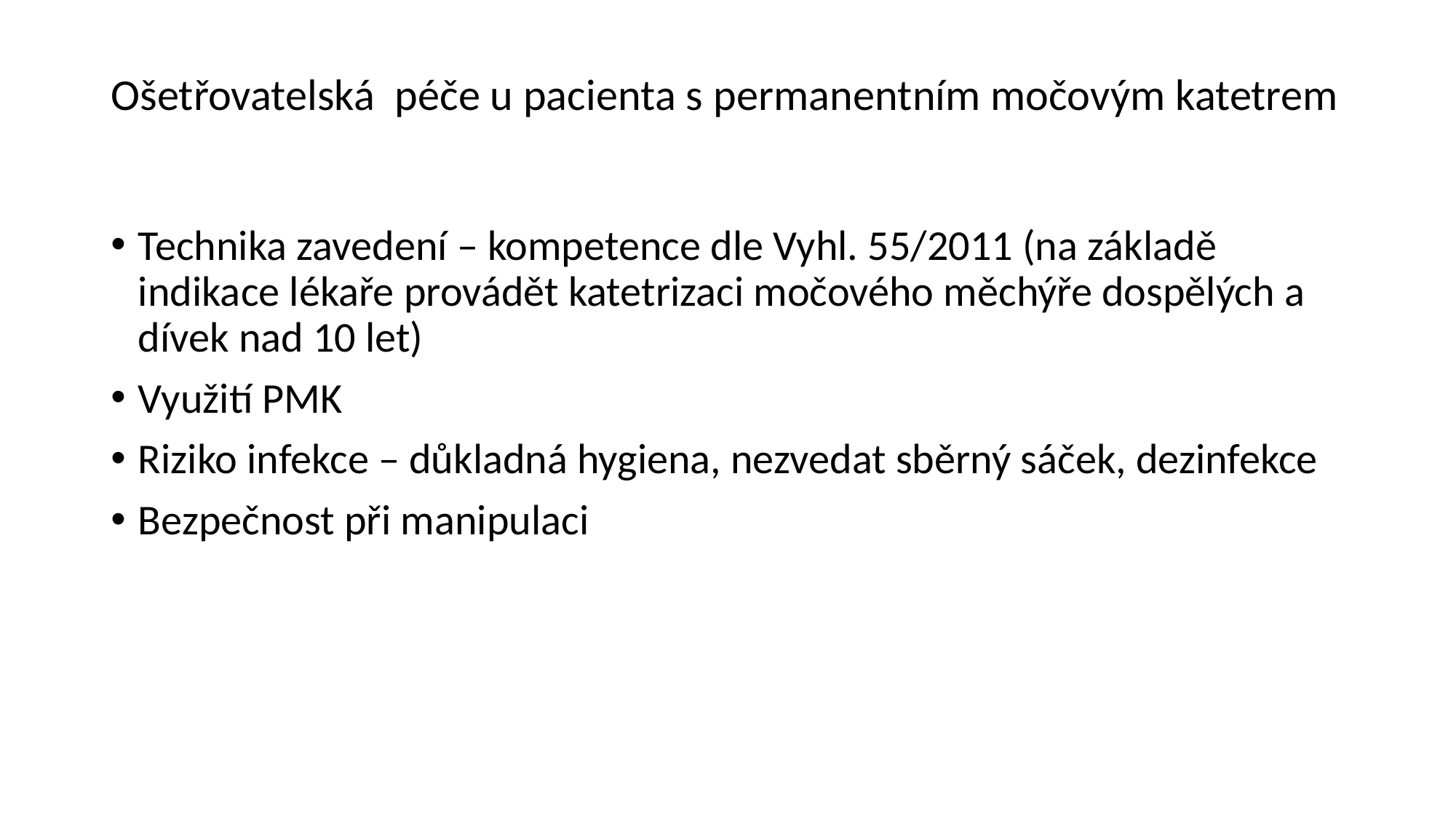

# Ošetřovatelská  péče u pacienta s permanentním močovým katetrem
Technika zavedení – kompetence dle Vyhl. 55/2011 (na základě indikace lékaře provádět katetrizaci močového měchýře dospělých a dívek nad 10 let)
Využití PMK
Riziko infekce – důkladná hygiena, nezvedat sběrný sáček, dezinfekce
Bezpečnost při manipulaci